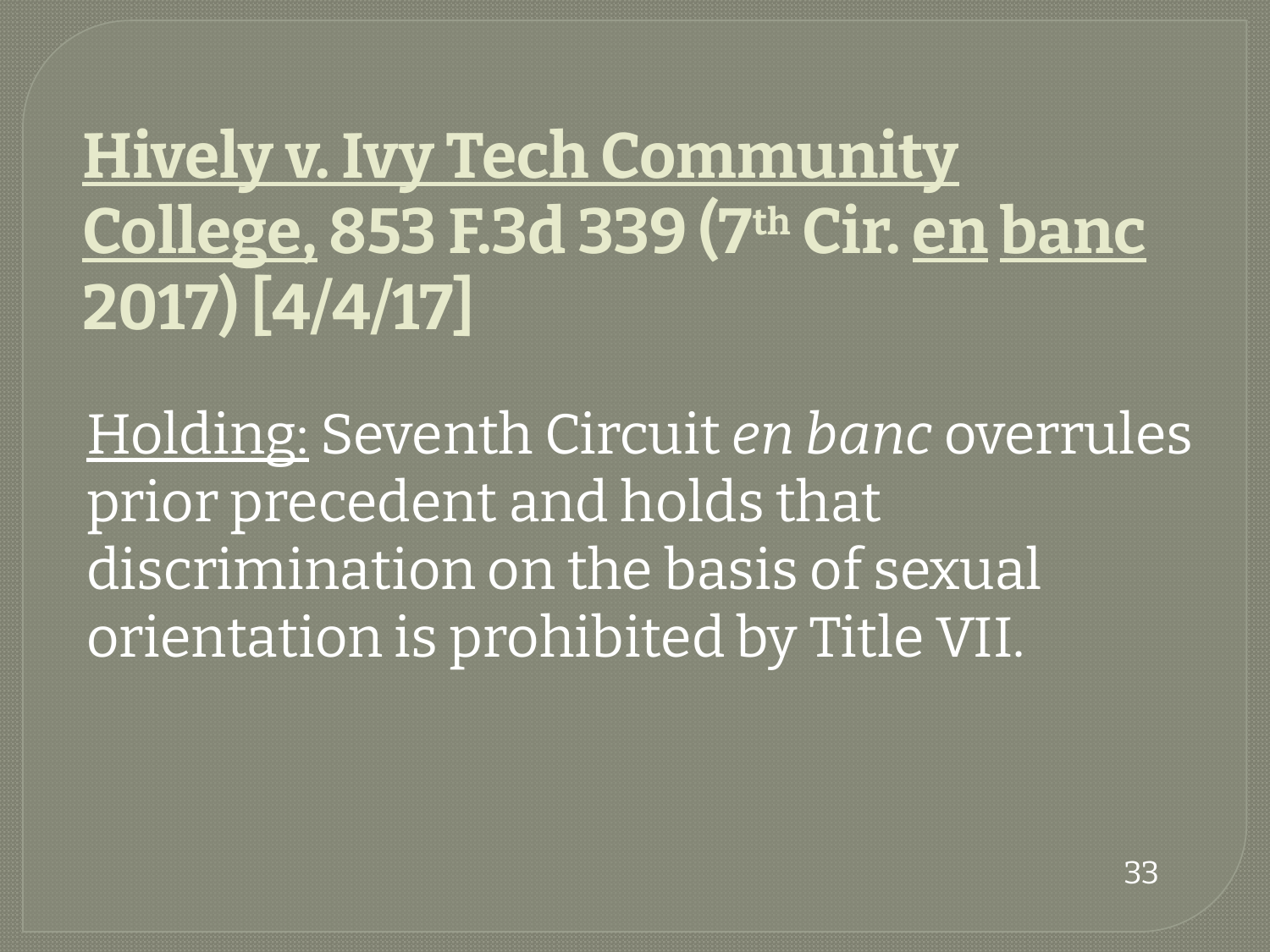

# Hively v. Ivy Tech Community College, 853 F.3d 339 (7th Cir. en banc 2017) [4/4/17]
Holding: Seventh Circuit en banc overrules prior precedent and holds that discrimination on the basis of sexual orientation is prohibited by Title VII.
33